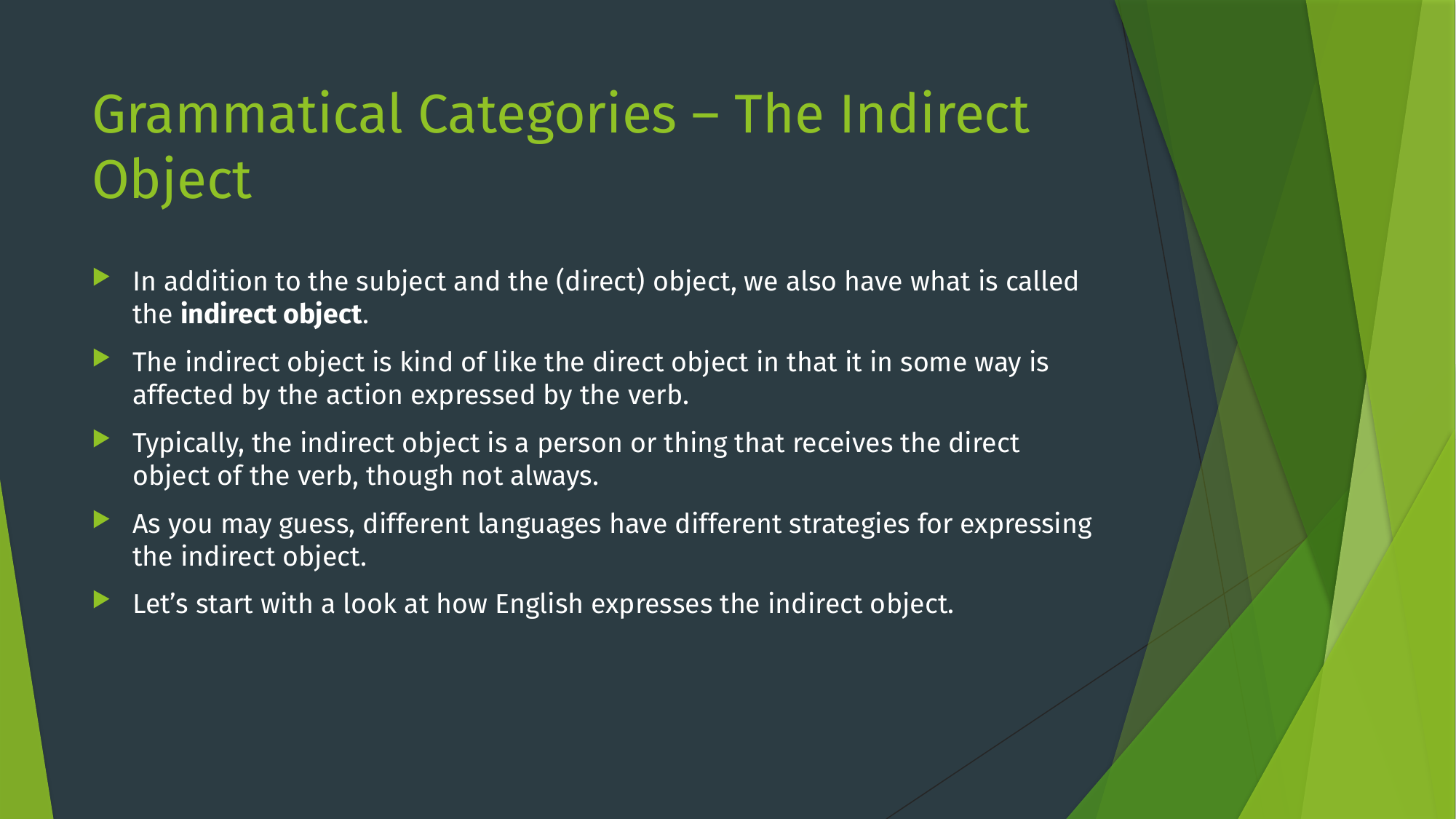

# Grammatical Categories – The Indirect Object
In addition to the subject and the (direct) object, we also have what is called the indirect object.
The indirect object is kind of like the direct object in that it in some way is affected by the action expressed by the verb.
Typically, the indirect object is a person or thing that receives the direct object of the verb, though not always.
As you may guess, different languages have different strategies for expressing the indirect object.
Let’s start with a look at how English expresses the indirect object.